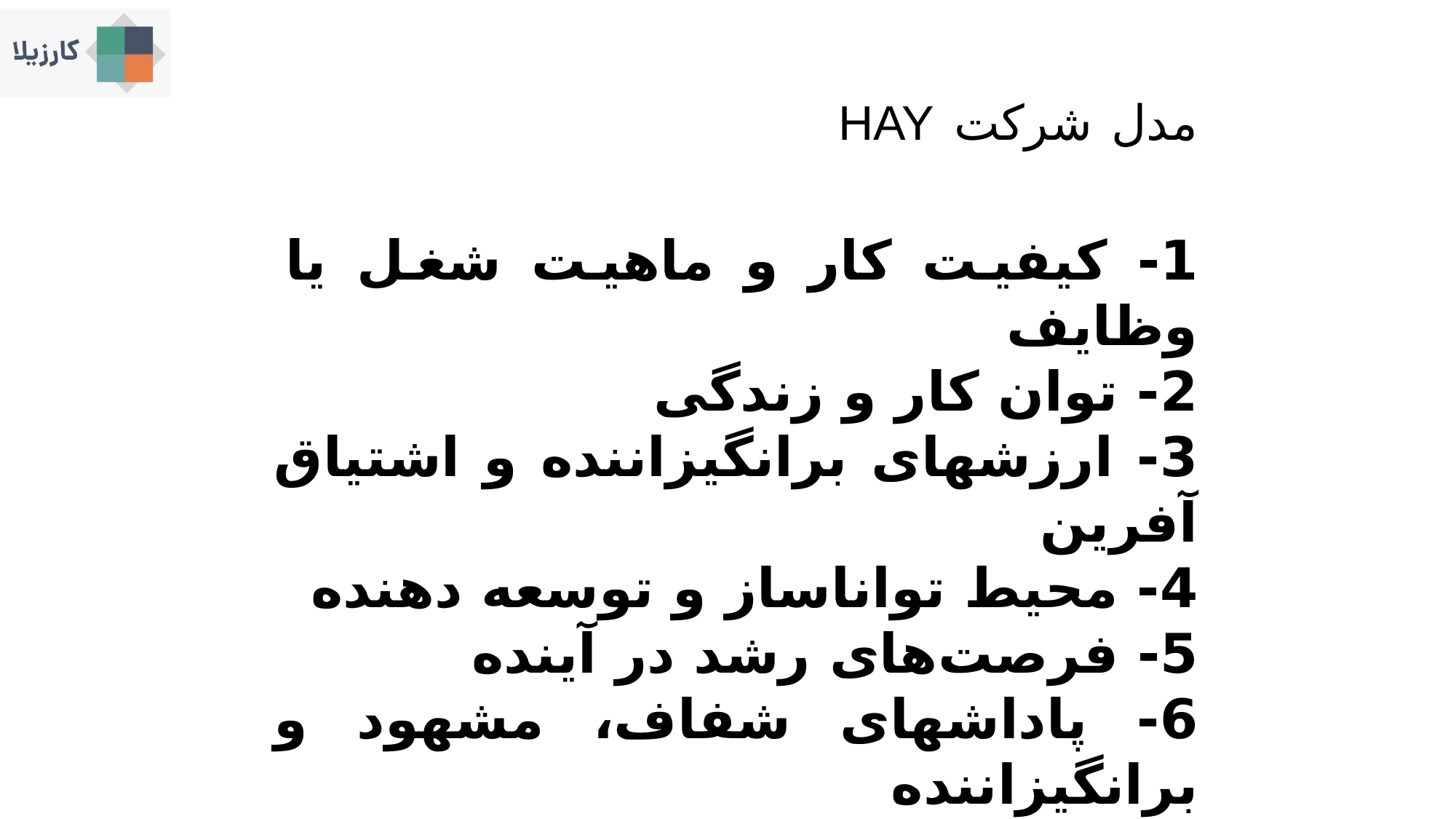

مدل شرکت HAY

1- کیفیت کار و ماهیت شغل یا وظایف
2- توان کار و زندگی
3- ارزشهای برانگیزاننده و اشتیاق آفرین
4- محیط تواناساز و توسعه دهنده
5- فرصت‌های رشد در آینده
6- پاداشهای شفاف، مشهود و برانگیزاننده